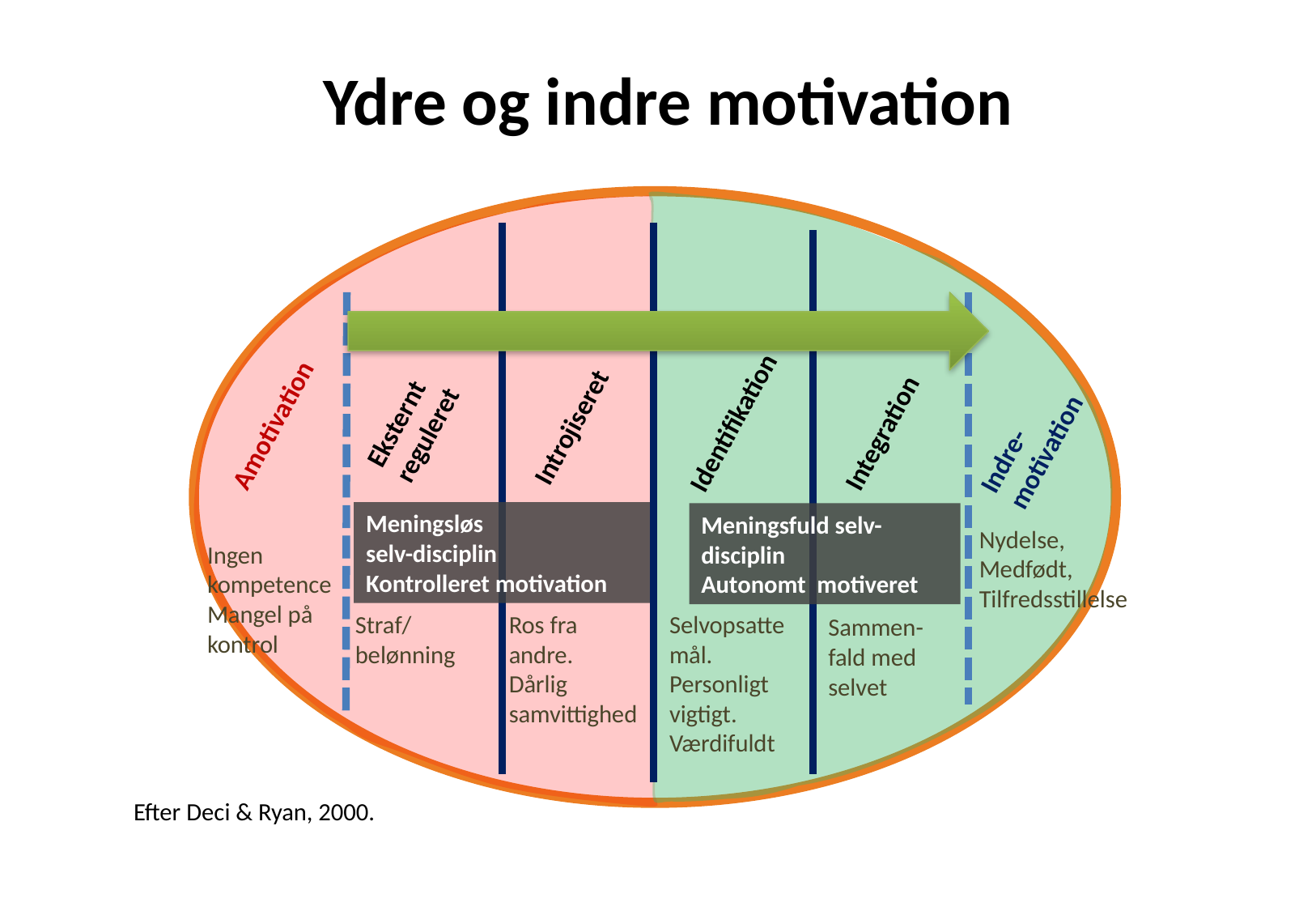

Ydre og indre motivation

Eksternt reguleret
Indre-motivation
Introjiseret
Amotivation
Integration
Identifikation
Meningsløs
selv-disciplin
Kontrolleret motivation
Meningsfuld selv-disciplin
Autonomt  motiveret
Nydelse, Medfødt, Tilfredsstillelse
Ingen kompetence
Mangel på kontrol
Selvopsatte mål.
Personligt vigtigt.
Værdifuldt
Straf/
belønning
Ros fra andre.
Dårlig samvittighed
Sammen-
fald med
selvet
Efter Deci & Ryan, 2000.